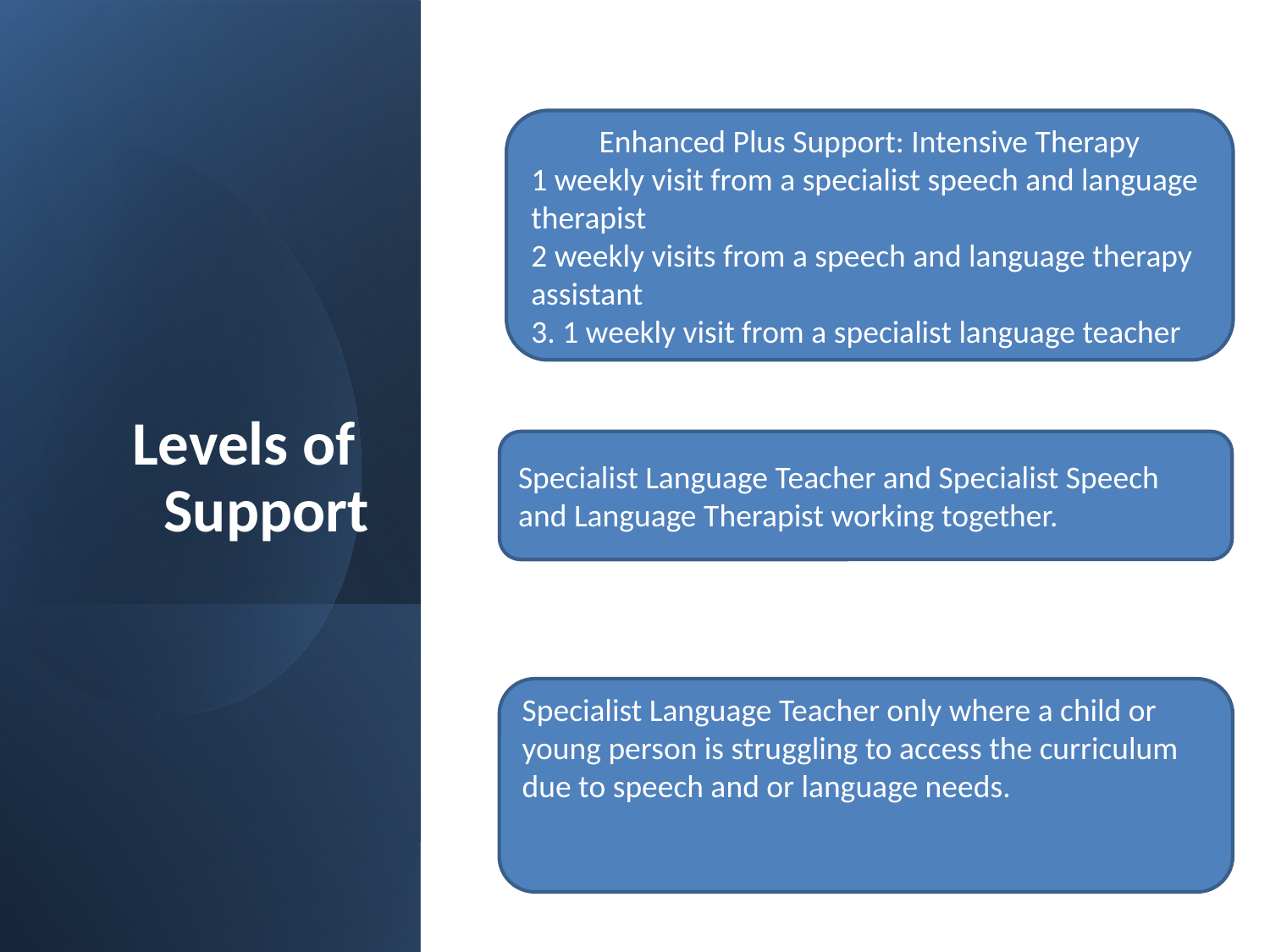

# Levels of  Support
Enhanced Plus Support: Intensive Therapy
1 weekly visit from a specialist speech and language therapist
2 weekly visits from a speech and language therapy assistant
3. 1 weekly visit from a specialist language teacher

Specialist Language Teacher and Specialist Speech and Language Therapist working together.

Specialist Language Teacher only where a child or young person is struggling to access the curriculum due to speech and or language needs.